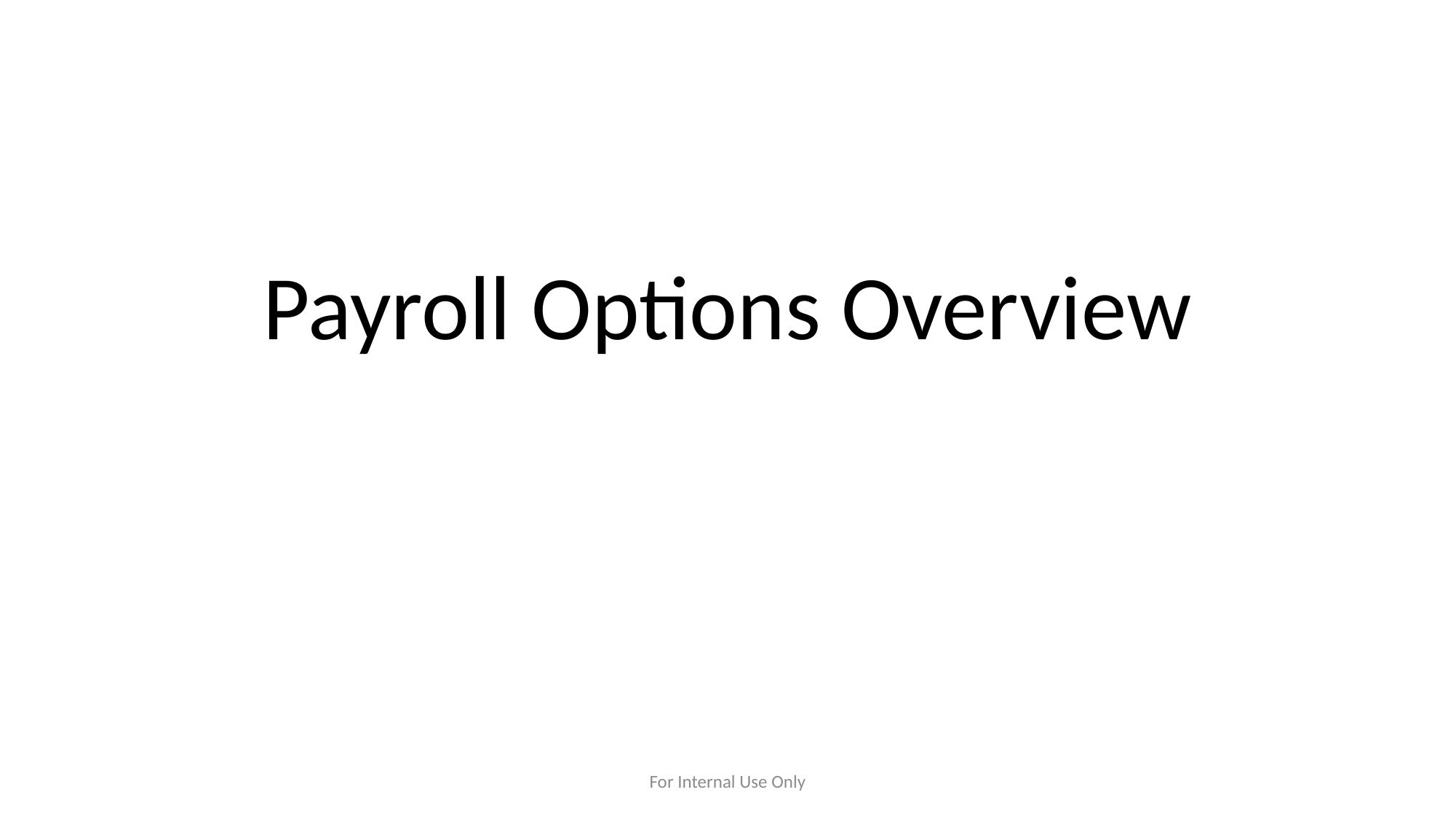

# Payroll Options Overview
For Internal Use Only